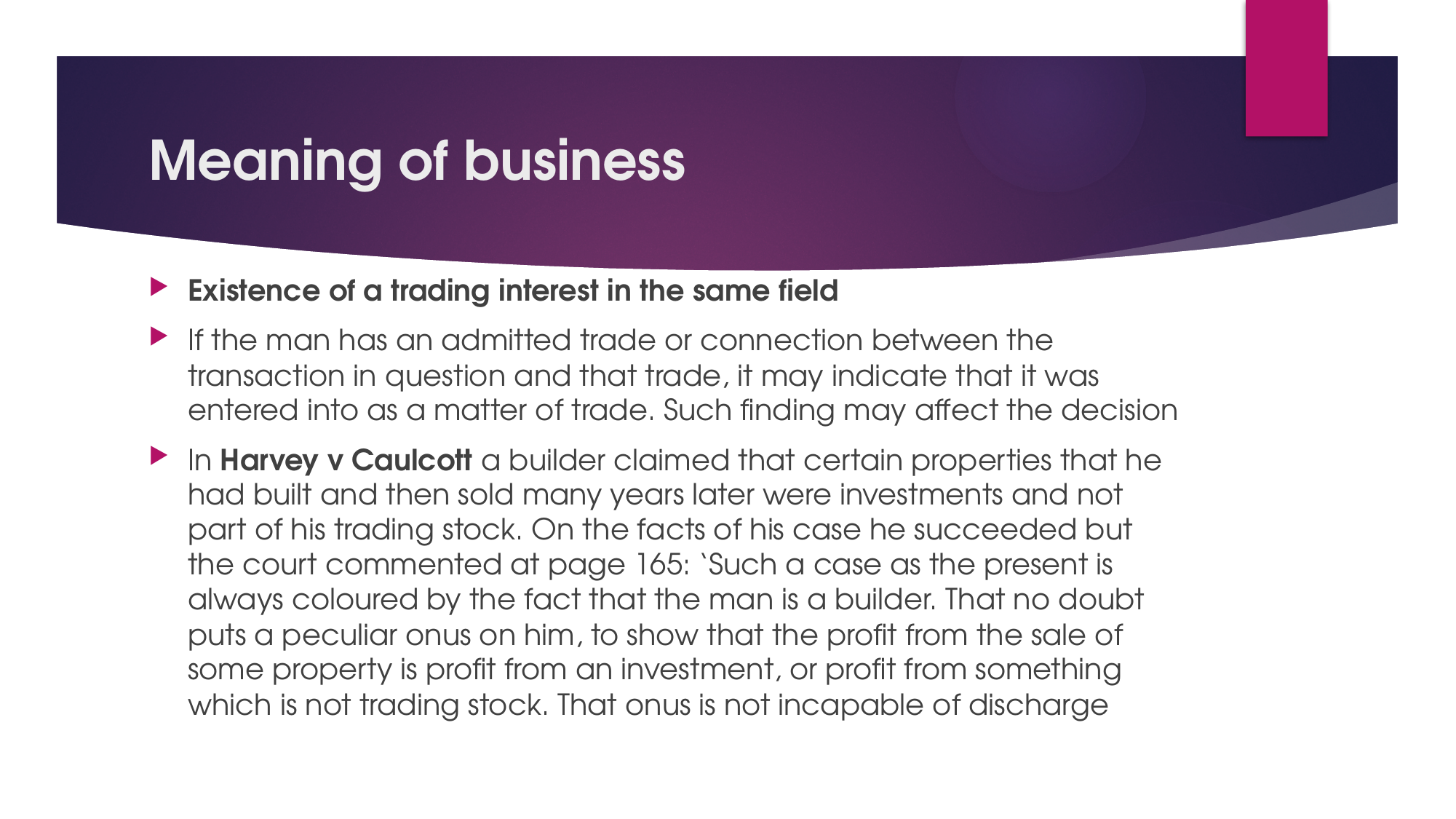

# Meaning of business
Existence of a trading interest in the same field
If the man has an admitted trade or connection between the transaction in question and that trade, it may indicate that it was entered into as a matter of trade. Such finding may affect the decision
In Harvey v Caulcott a builder claimed that certain properties that he had built and then sold many years later were investments and not part of his trading stock. On the facts of his case he succeeded but the court commented at page 165: ‘Such a case as the present is always coloured by the fact that the man is a builder. That no doubt puts a peculiar onus on him, to show that the profit from the sale of some property is profit from an investment, or profit from something which is not trading stock. That onus is not incapable of discharge